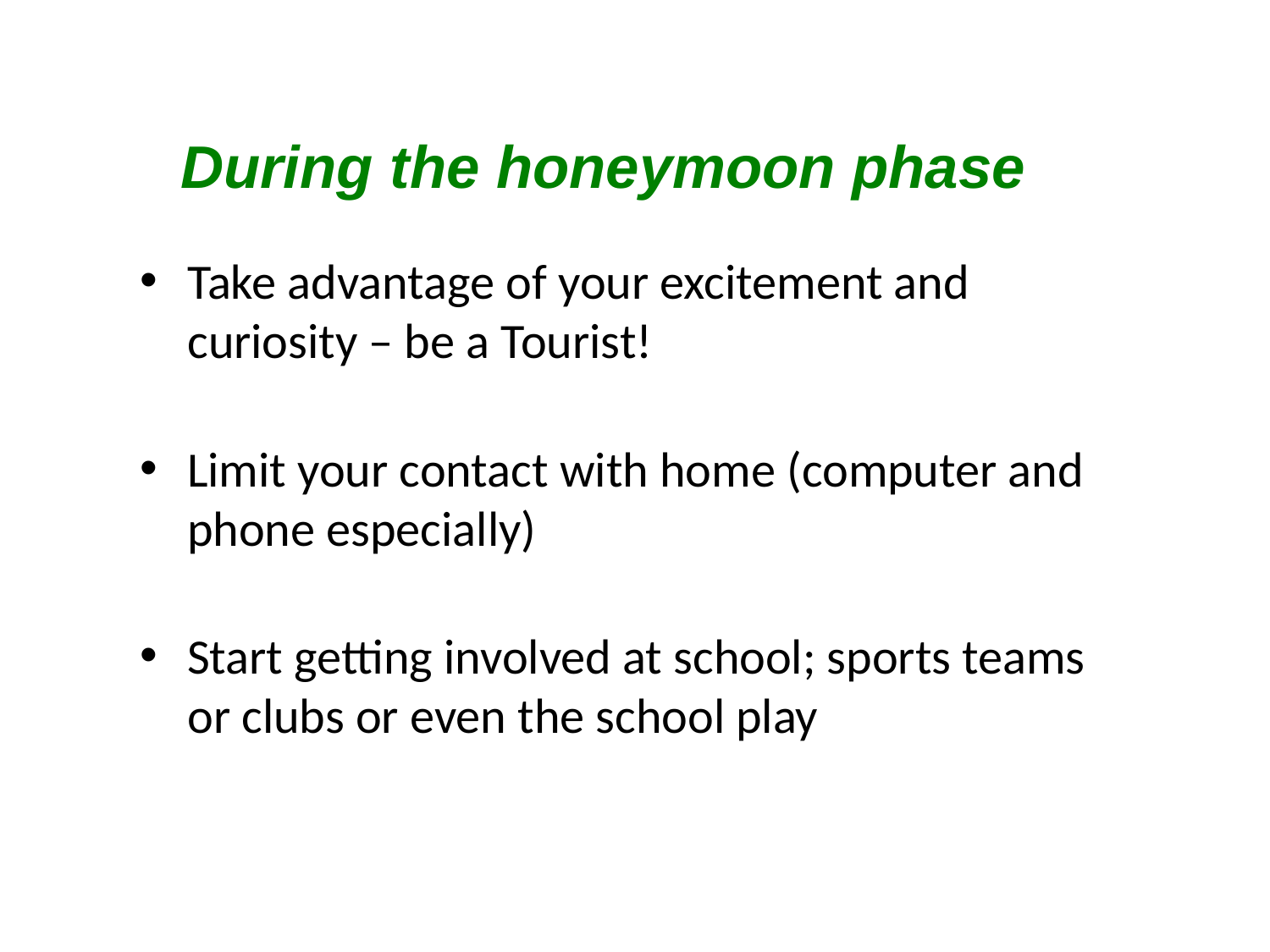

During the honeymoon phase
Take advantage of your excitement and curiosity – be a Tourist!

Limit your contact with home (computer and phone especially)

Start getting involved at school; sports teams or clubs or even the school play